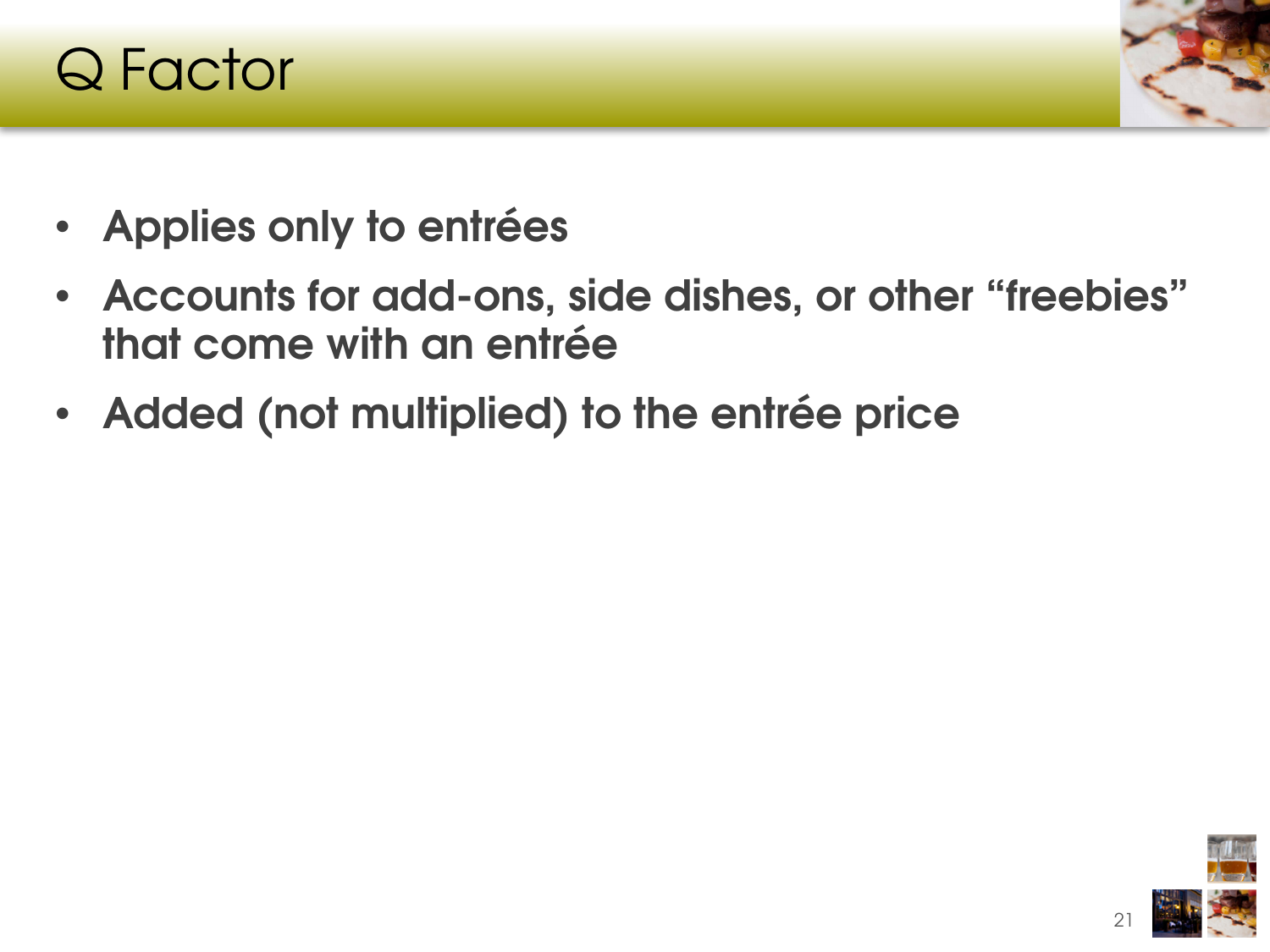

# Q Factor
Applies only to entrées
Accounts for add-ons, side dishes, or other “freebies” that come with an entrée
Added (not multiplied) to the entrée price
21